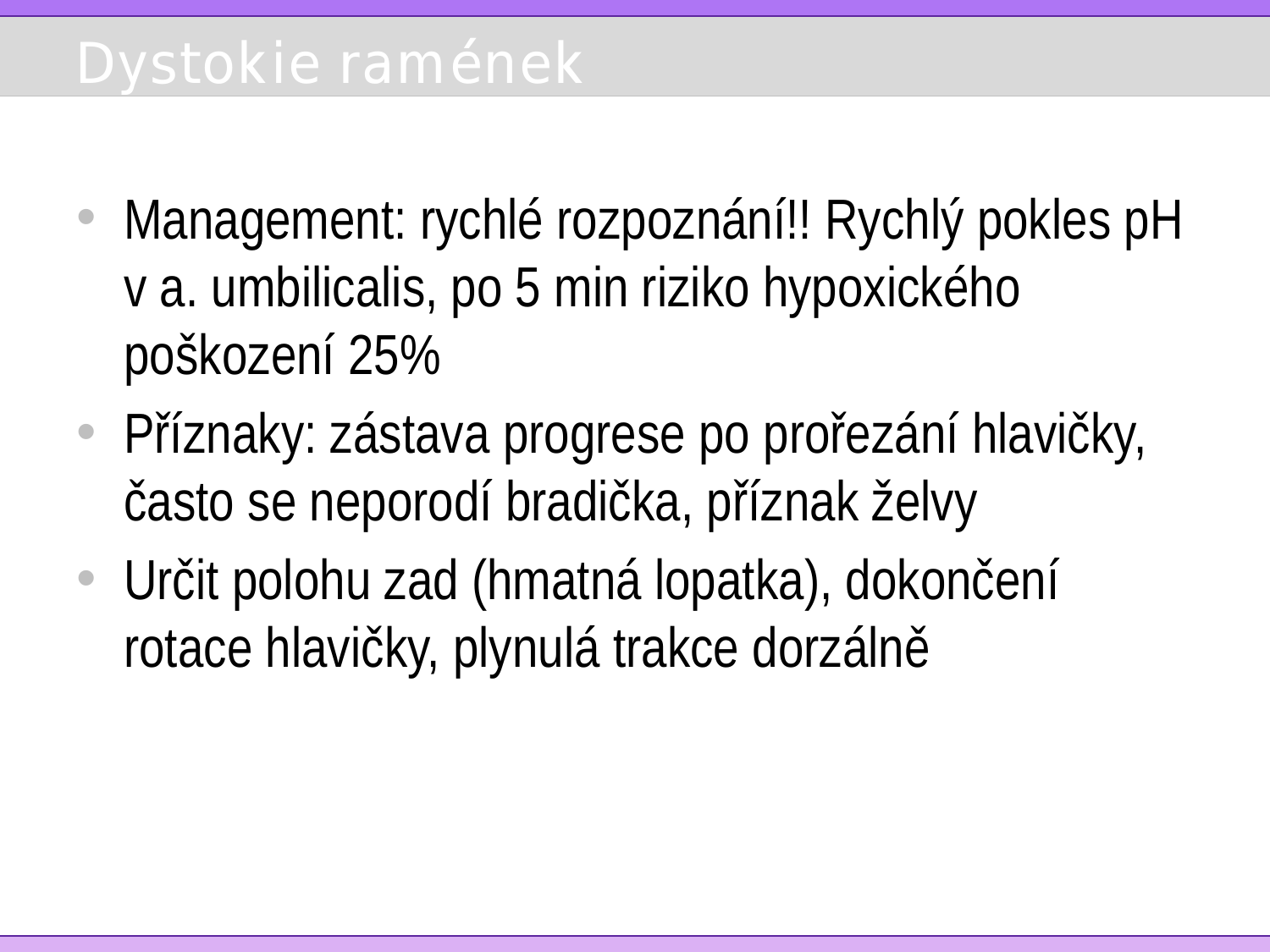

# Dystokie ramének
Management: rychlé rozpoznání!! Rychlý pokles pH v a. umbilicalis, po 5 min riziko hypoxického poškození 25%
Příznaky: zástava progrese po prořezání hlavičky, často se neporodí bradička, příznak želvy
Určit polohu zad (hmatná lopatka), dokončení rotace hlavičky, plynulá trakce dorzálně